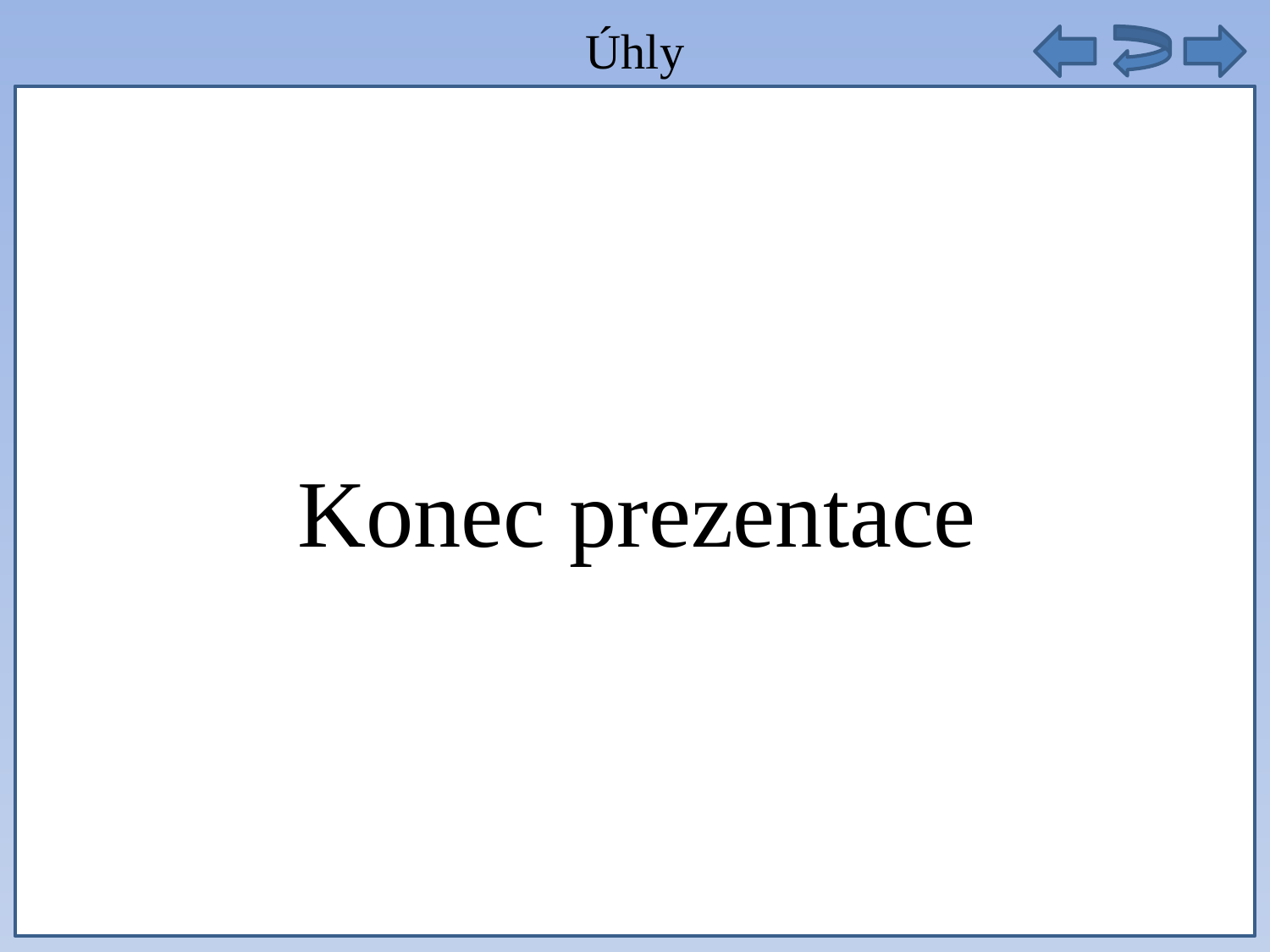

Úhly

autobusy těchto linek ze zastávky vyjet opět současně
Konec prezentace